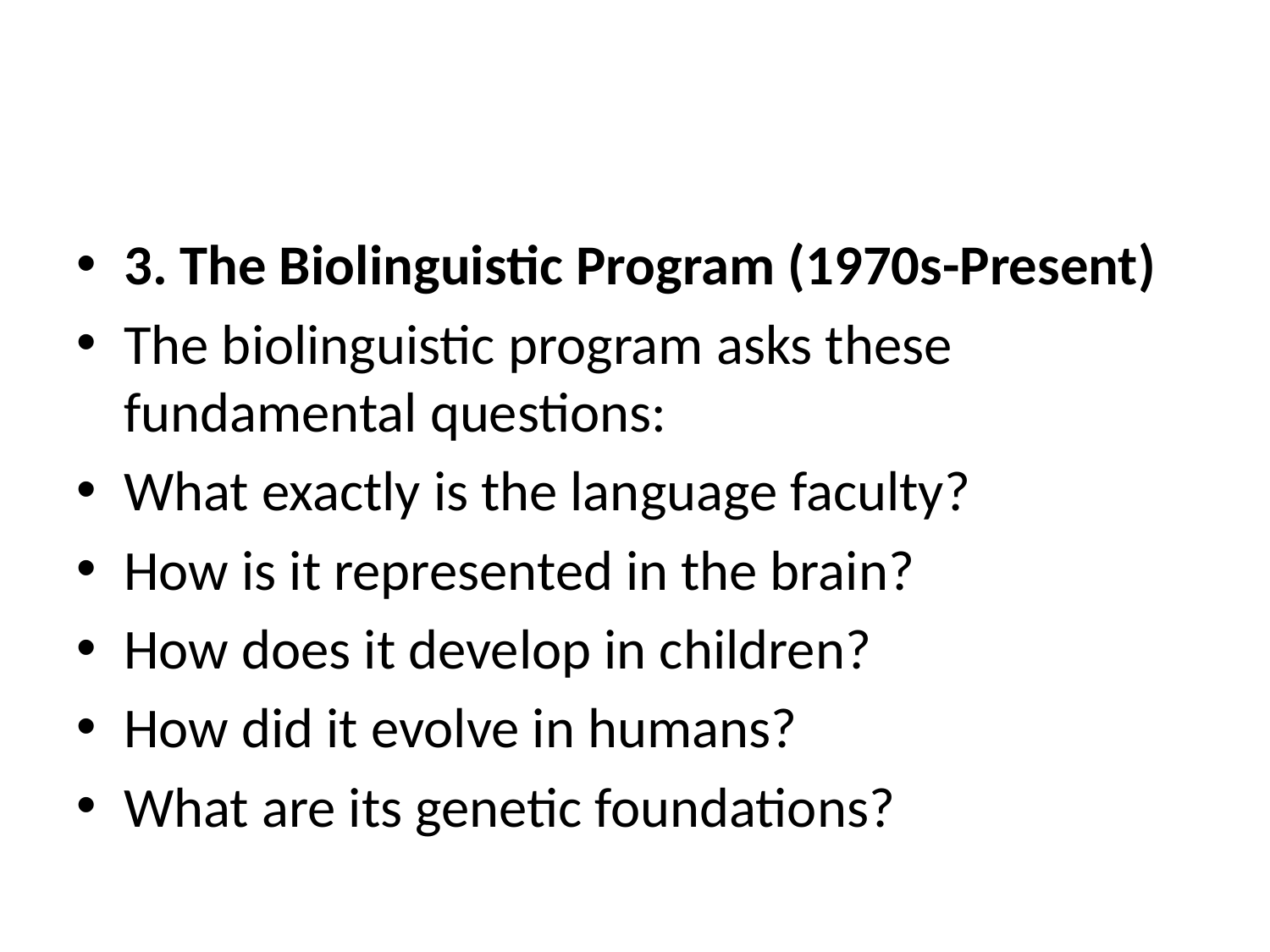

#
3. The Biolinguistic Program (1970s-Present)
The biolinguistic program asks these fundamental questions:
What exactly is the language faculty?
How is it represented in the brain?
How does it develop in children?
How did it evolve in humans?
What are its genetic foundations?